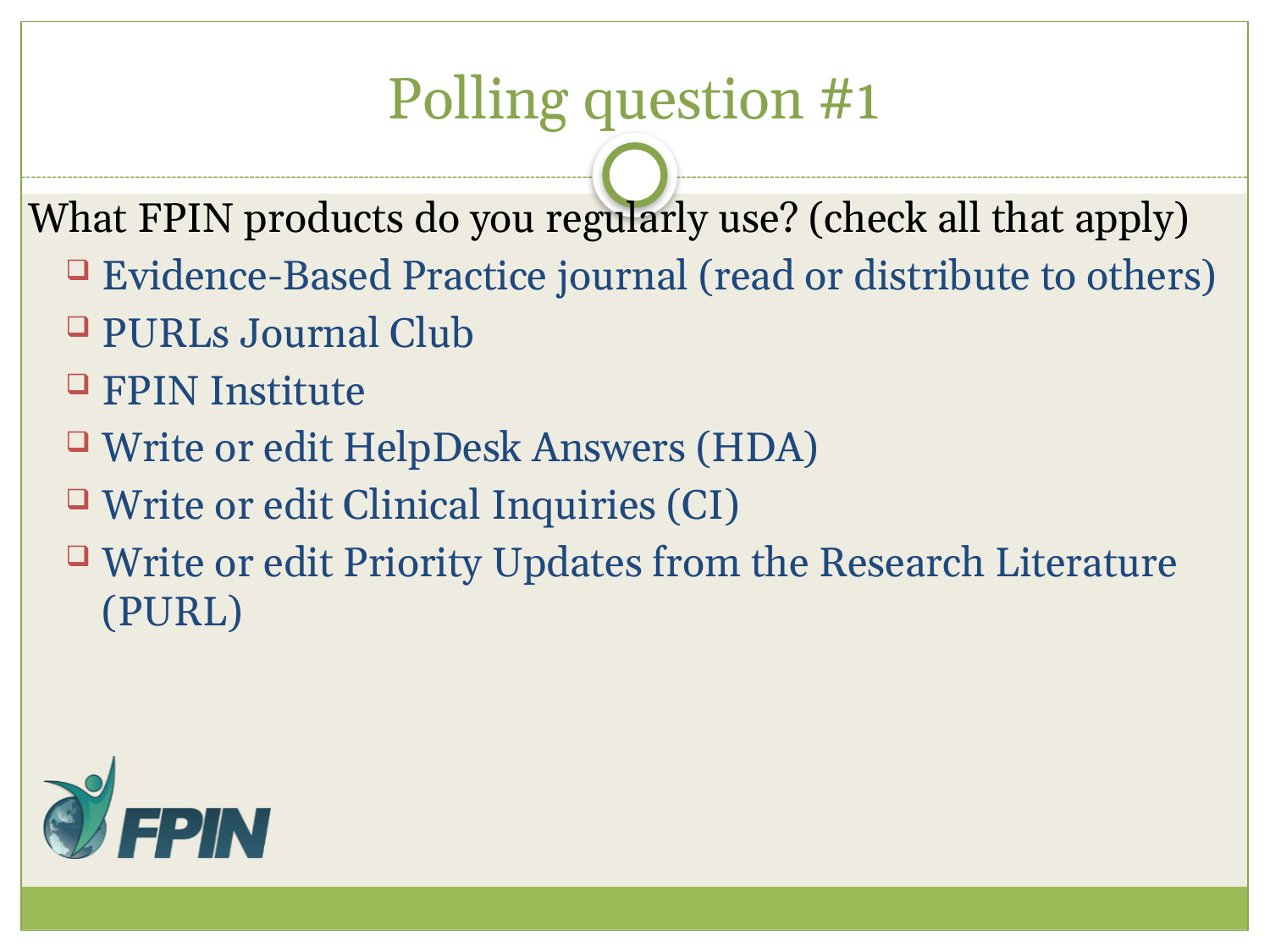

# Polling question #1
What FPIN products do you regularly use? (check all that apply)
Evidence-Based Practice journal (read or distribute to others)
PURLs Journal Club
FPIN Institute
Write or edit HelpDesk Answers (HDA)
Write or edit Clinical Inquiries (CI)
Write or edit Priority Updates from the Research Literature (PURL)